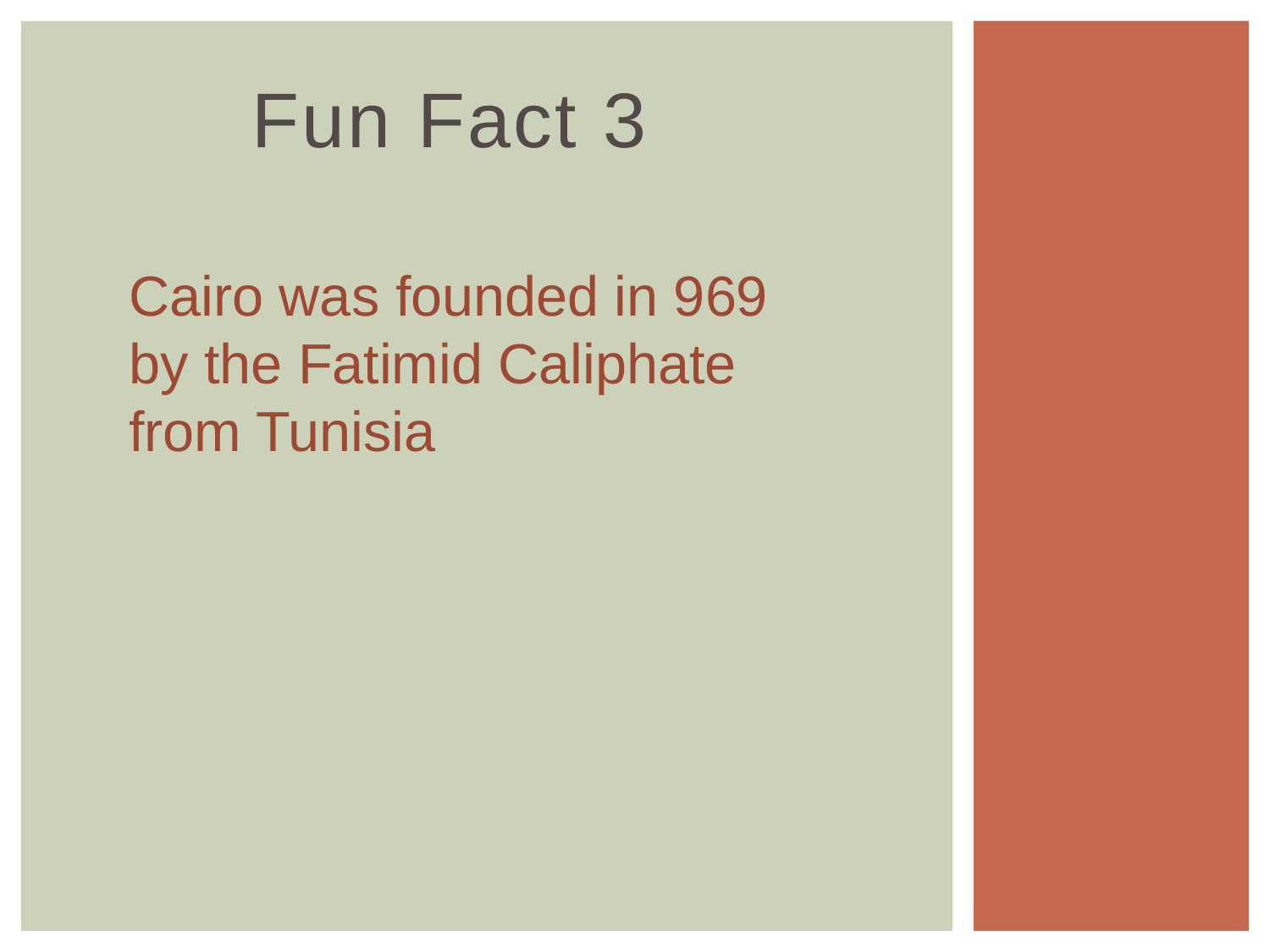

Fun Fact 3
#
Cairo was founded in 969 by the Fatimid Caliphate from Tunisia